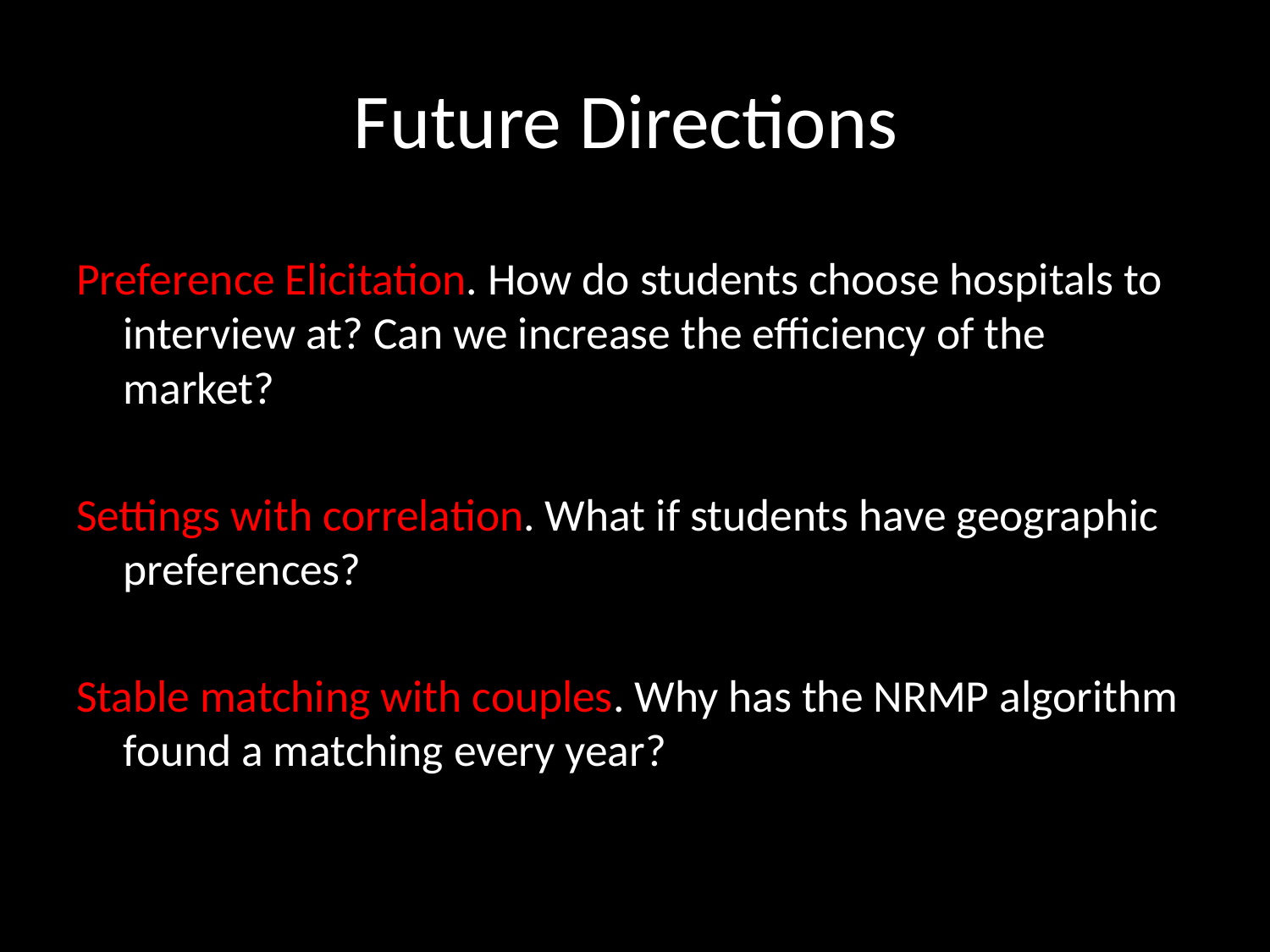

# Future Directions
Preference Elicitation. How do students choose hospitals to interview at? Can we increase the efficiency of the market?

Settings with correlation. What if students have geographic preferences?

Stable matching with couples. Why has the NRMP algorithm found a matching every year?